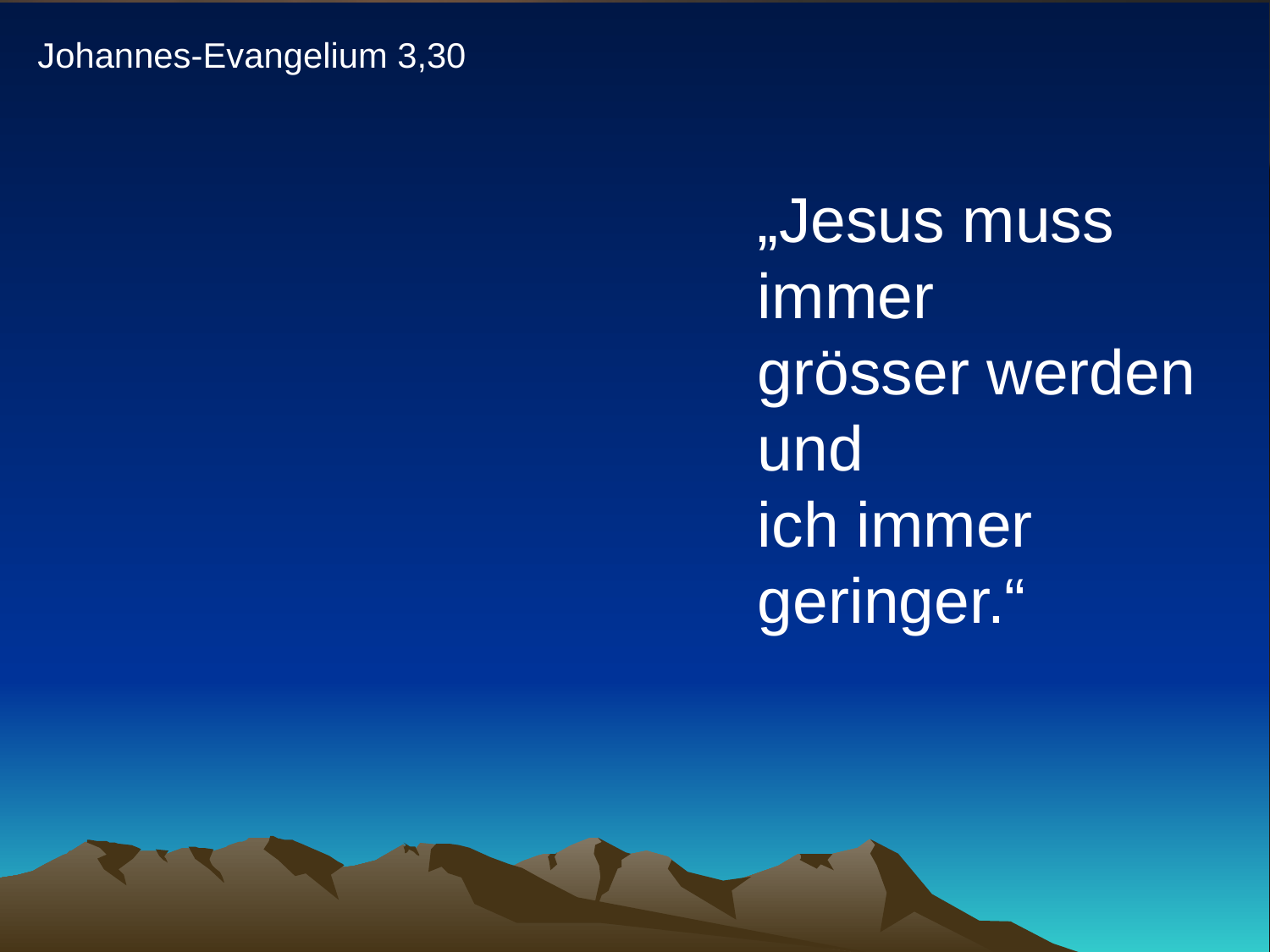

Johannes-Evangelium 3,30
# „Jesus muss immer grösser werden und ich immer geringer.“